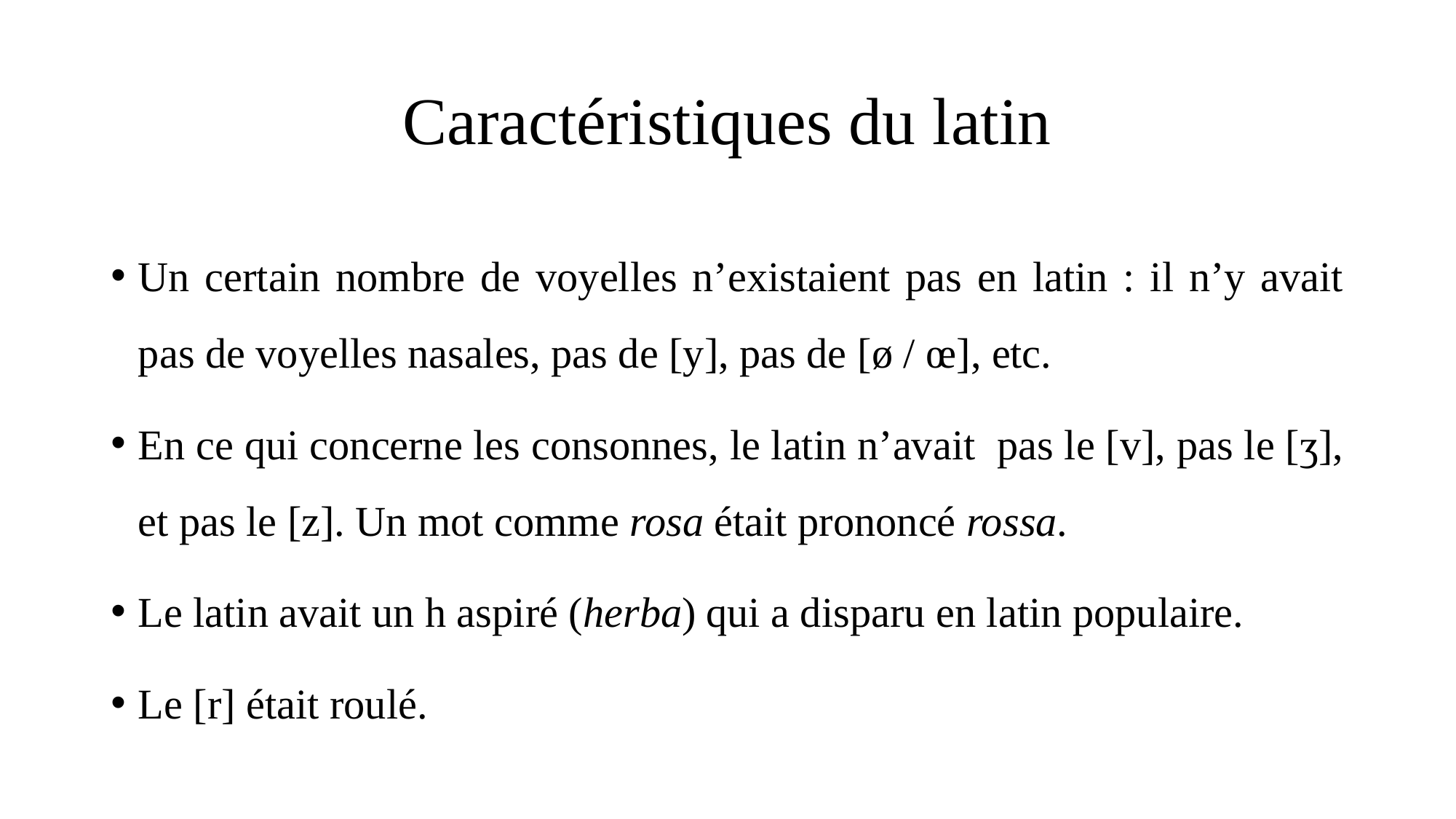

# Caractéristiques du latin
Un certain nombre de voyelles n’existaient pas en latin : il n’y avait pas de voyelles nasales, pas de [y], pas de [ø / œ], etc.
En ce qui concerne les consonnes, le latin n’avait  pas le [v], pas le [ʒ], et pas le [z]. Un mot comme rosa était prononcé rossa.
Le latin avait un h aspiré (herba) qui a disparu en latin populaire.
Le [r] était roulé.